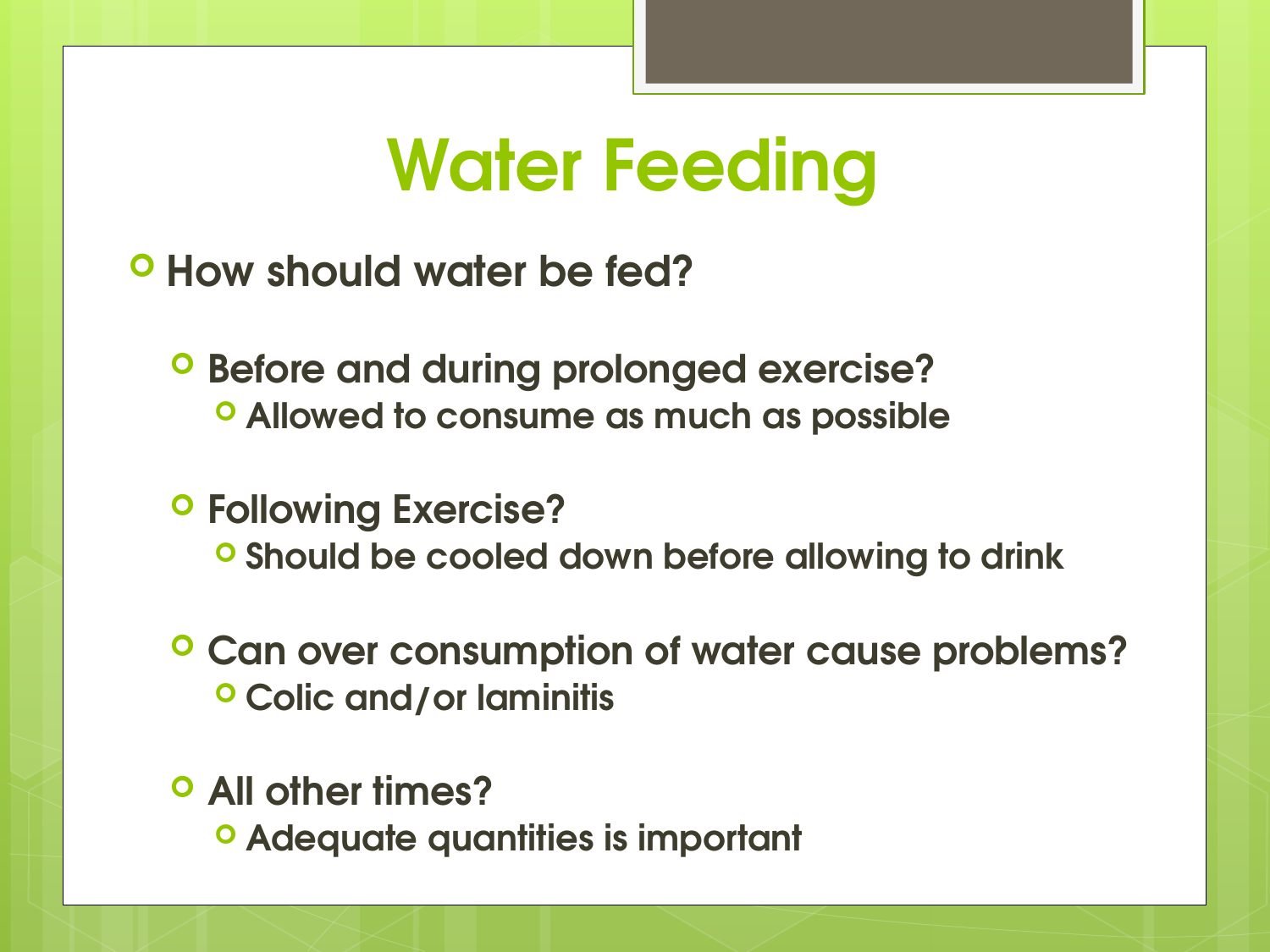

# Water Feeding
How should water be fed?

Before and during prolonged exercise?
Allowed to consume as much as possible

Following Exercise?
Should be cooled down before allowing to drink

Can over consumption of water cause problems?
Colic and/or laminitis

All other times?
Adequate quantities is important